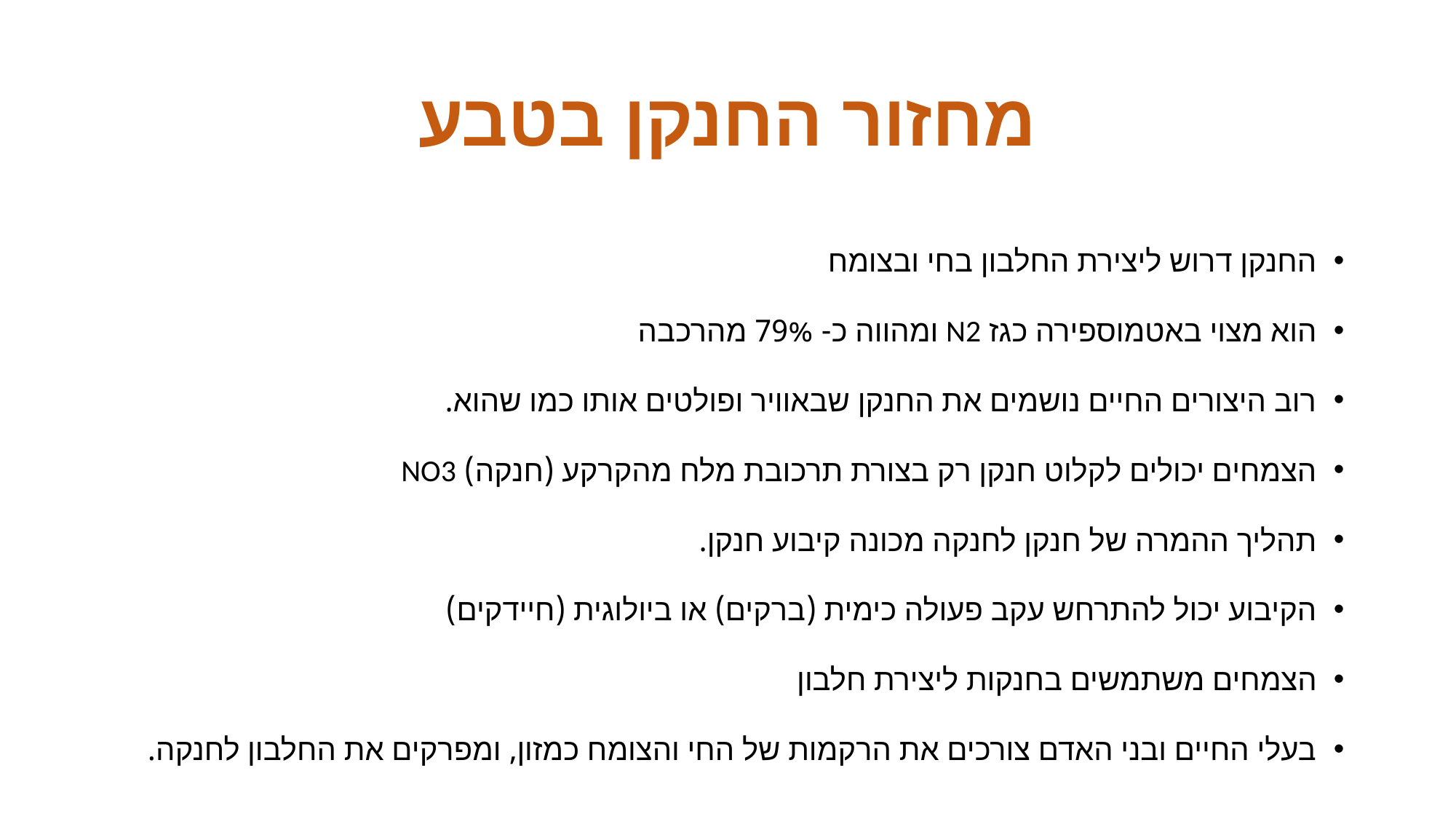

# מחזור החנקן בטבע
החנקן דרוש ליצירת החלבון בחי ובצומח
הוא מצוי באטמוספירה כגז N2 ומהווה כ- 79% מהרכבה
רוב היצורים החיים נושמים את החנקן שבאוויר ופולטים אותו כמו שהוא.
הצמחים יכולים לקלוט חנקן רק בצורת תרכובת מלח מהקרקע (חנקה) NO3
תהליך ההמרה של חנקן לחנקה מכונה קיבוע חנקן.
הקיבוע יכול להתרחש עקב פעולה כימית (ברקים) או ביולוגית (חיידקים)
הצמחים משתמשים בחנקות ליצירת חלבון
בעלי החיים ובני האדם צורכים את הרקמות של החי והצומח כמזון, ומפרקים את החלבון לחנקה.